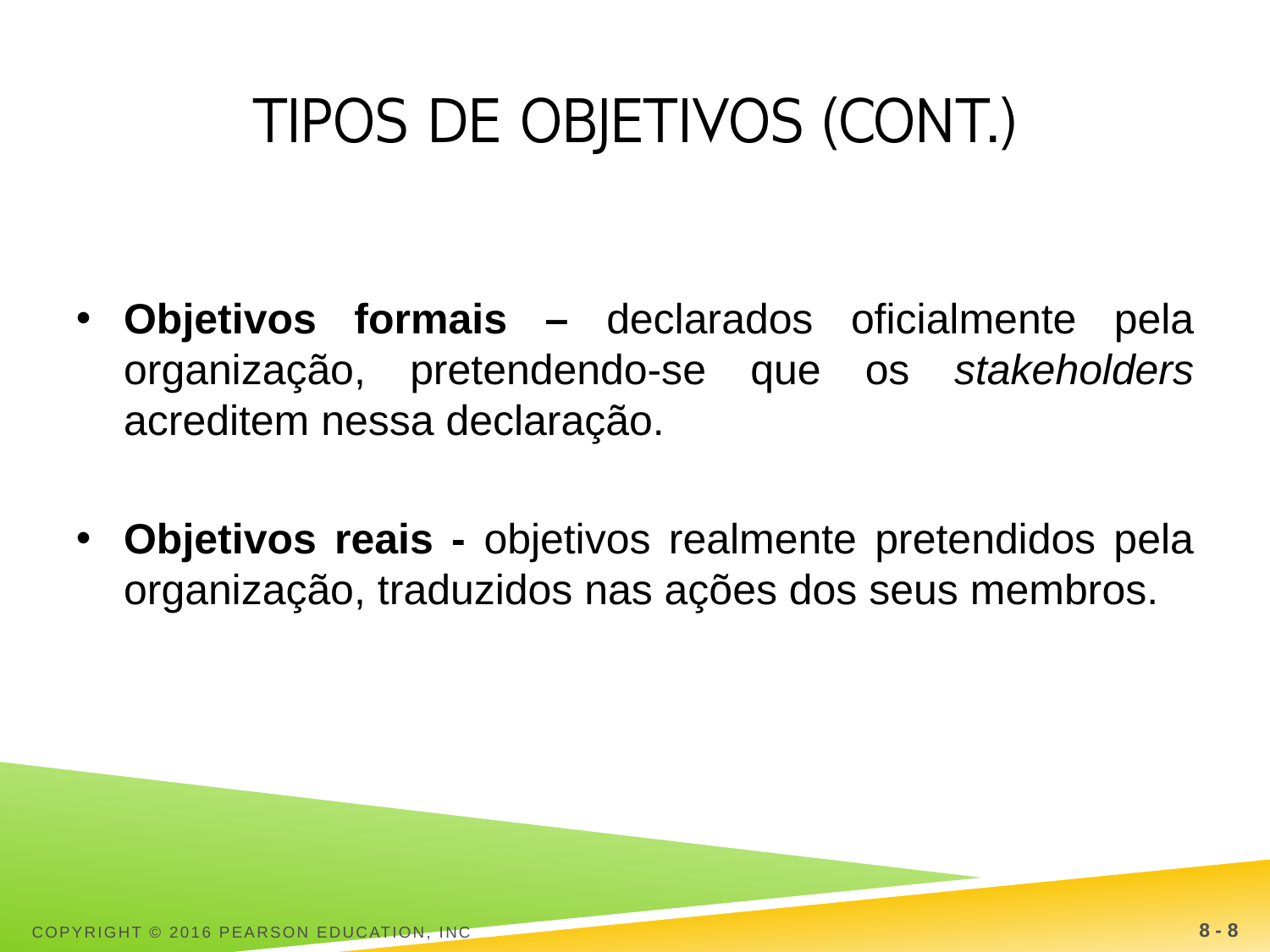

# Tipos de objetivos (cont.)
Objetivos formais – declarados oficialmente pela organização, pretendendo-se que os stakeholders acreditem nessa declaração.

Objetivos reais - objetivos realmente pretendidos pela organização, traduzidos nas ações dos seus membros.
Copyright © 2016 Pearson Education, Inc
8 - 8